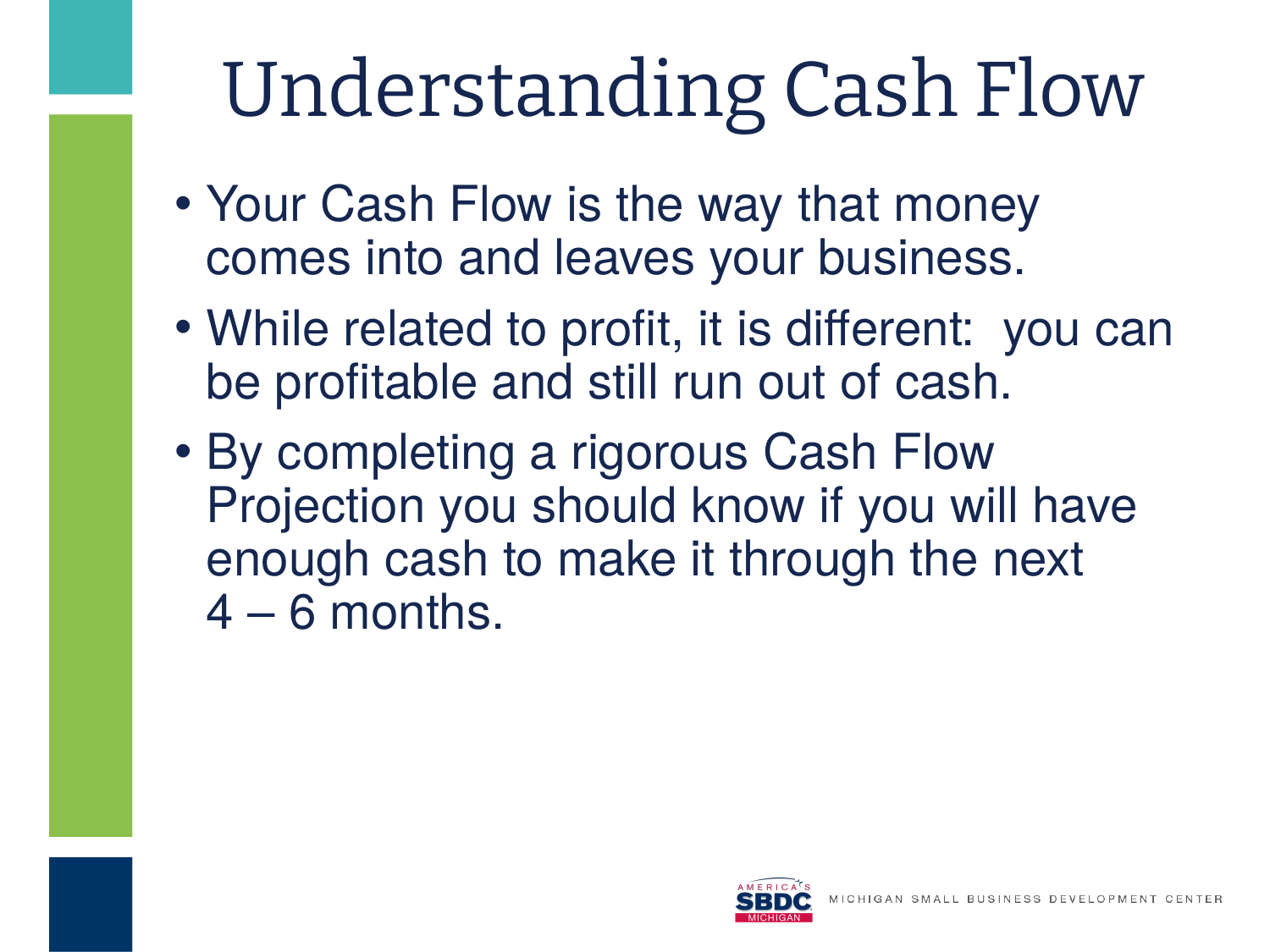

# Understanding Cash Flow
Your Cash Flow is the way that money comes into and leaves your business.
While related to profit, it is different:  you can be profitable and still run out of cash.
By completing a rigorous Cash Flow Projection you should know if you will have enough cash to make it through the next      4 – 6 months.